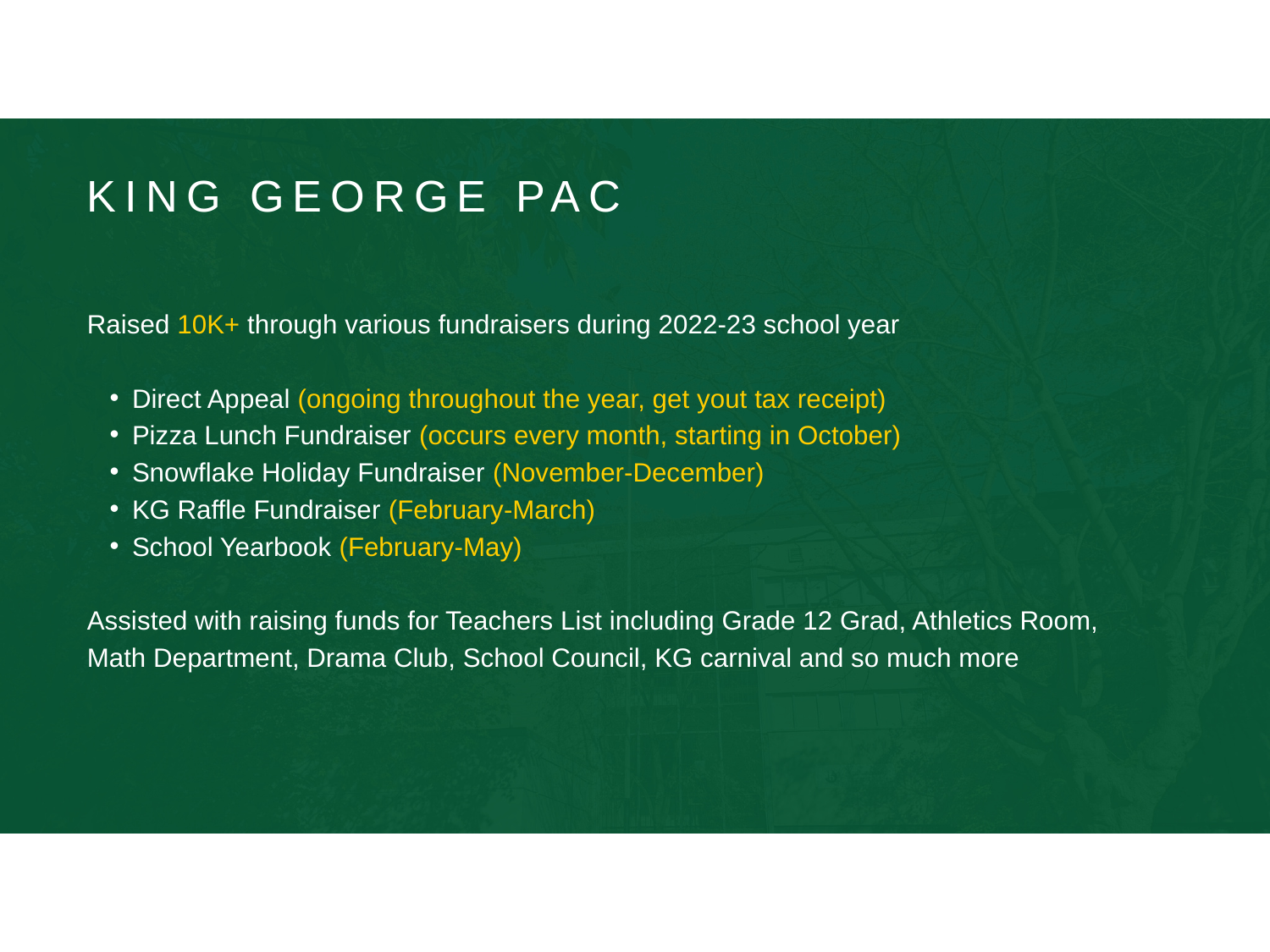

KING GEORGE PAC
Raised 10K+ through various fundraisers during 2022-23 school year

Direct Appeal (ongoing throughout the year, get yout tax receipt)
Pizza Lunch Fundraiser (occurs every month, starting in October)
Snowflake Holiday Fundraiser (November-December)
KG Raffle Fundraiser (February-March)
School Yearbook (February-May)

Assisted with raising funds for Teachers List including Grade 12 Grad, Athletics Room, Math Department, Drama Club, School Council, KG carnival and so much more